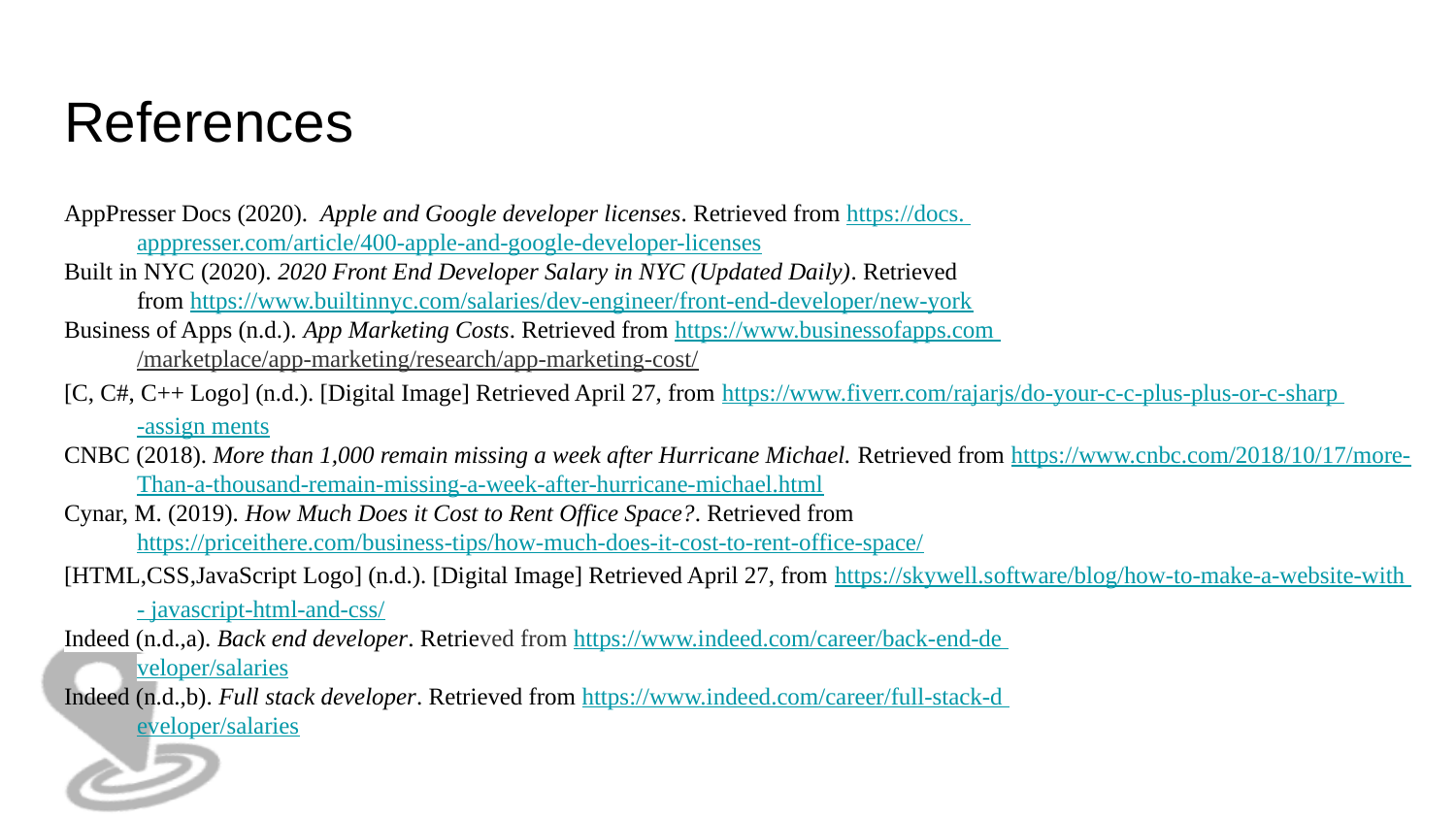

# References
AppPresser Docs (2020).  Apple and Google developer licenses. Retrieved from https://docs.
apppresser.com/article/400-apple-and-google-developer-licenses
Built in NYC (2020). 2020 Front End Developer Salary in NYC (Updated Daily). Retrieved
from https://www.builtinnyc.com/salaries/dev-engineer/front-end-developer/new-york
Business of Apps (n.d.). App Marketing Costs. Retrieved from https://www.businessofapps.com
/marketplace/app-marketing/research/app-marketing-cost/
[C, C#, C++ Logo] (n.d.). [Digital Image] Retrieved April 27, from https://www.fiverr.com/rajarjs/do-your-c-c-plus-plus-or-c-sharp
-assign ments
CNBC (2018). More than 1,000 remain missing a week after Hurricane Michael. Retrieved from https://www.cnbc.com/2018/10/17/more-
Than-a-thousand-remain-missing-a-week-after-hurricane-michael.html
Cynar, M. (2019). How Much Does it Cost to Rent Office Space?. Retrieved from
https://priceithere.com/business-tips/how-much-does-it-cost-to-rent-office-space/
[HTML,CSS,JavaScript Logo] (n.d.). [Digital Image] Retrieved April 27, from https://skywell.software/blog/how-to-make-a-website-with
- javascript-html-and-css/
Indeed (n.d.,a). Back end developer. Retrieved from https://www.indeed.com/career/back-end-de
veloper/salaries
Indeed (n.d.,b). Full stack developer. Retrieved from https://www.indeed.com/career/full-stack-d
eveloper/salaries